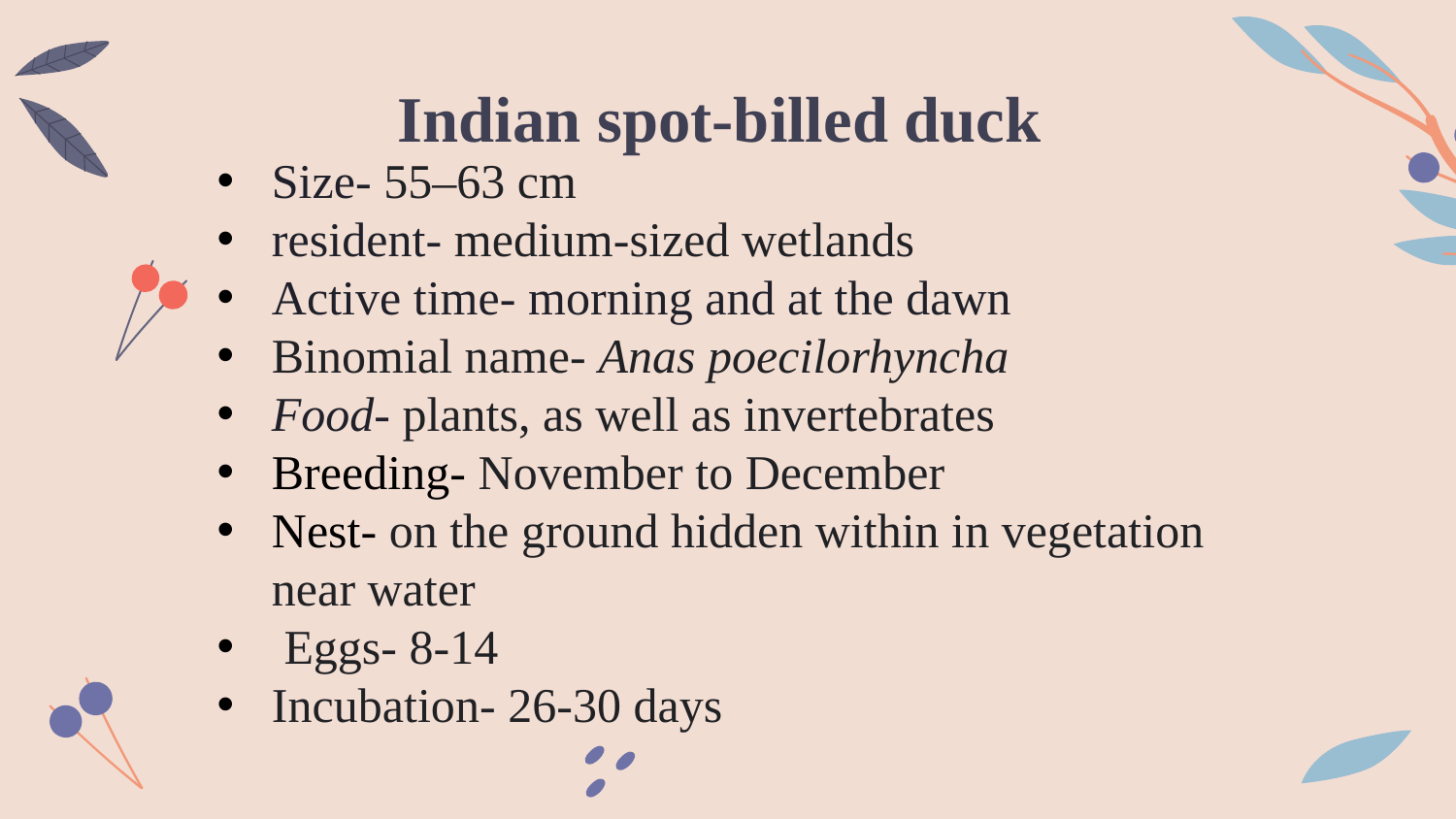

# Indian spot-billed duck
Size- 55–63 cm
resident- medium-sized wetlands
Active time- morning and at the dawn
Binomial name- Anas poecilorhyncha
Food- plants, as well as invertebrates
Breeding- November to December
Nest- on the ground hidden within in vegetation near water
 Eggs- 8-14
Incubation- 26-30 days